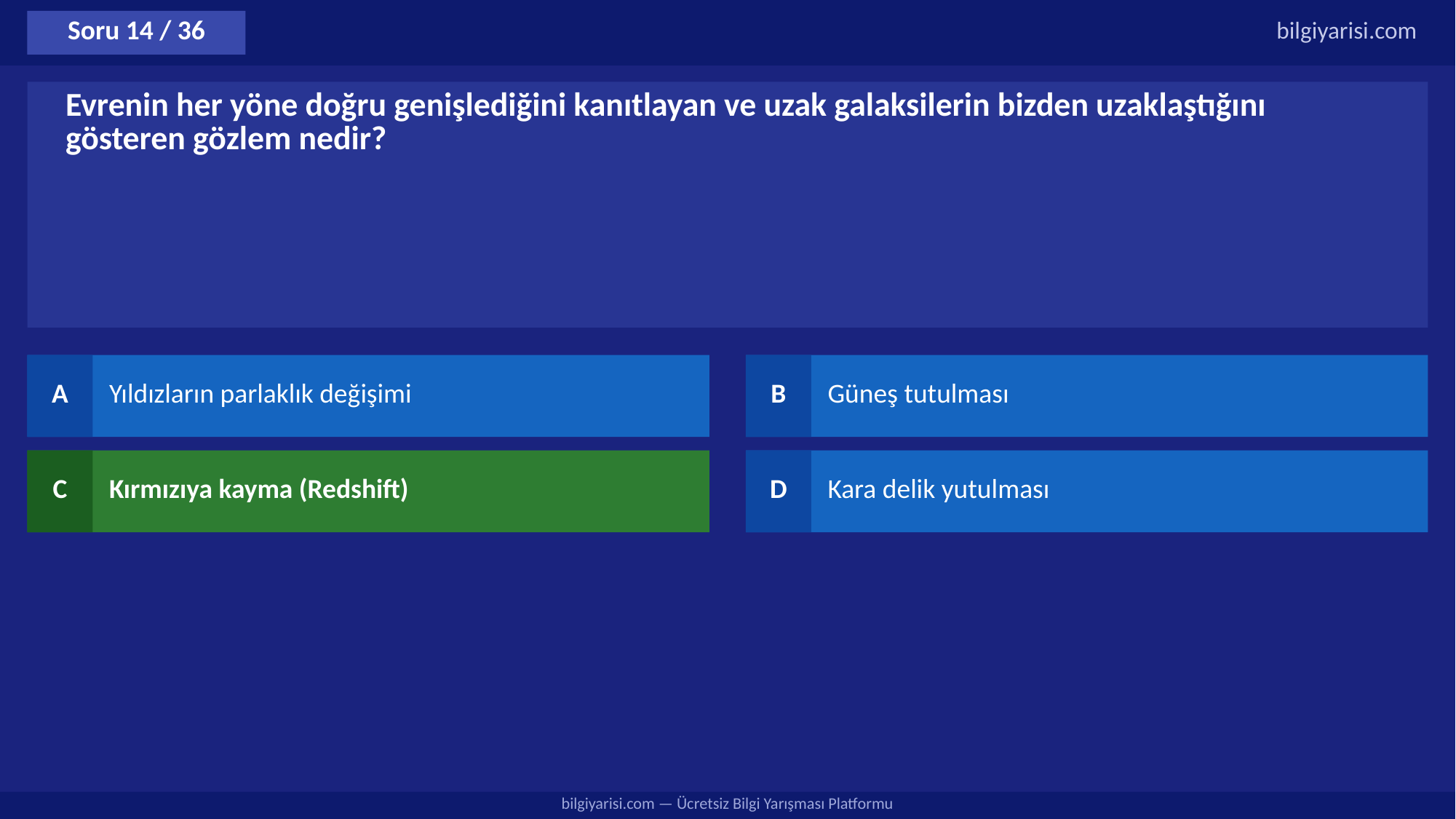

Soru 14 / 36
bilgiyarisi.com

Evrenin her yöne doğru genişlediğini kanıtlayan ve uzak galaksilerin bizden uzaklaştığını gösteren gözlem nedir?

A
Yıldızların parlaklık değişimi

B
Güneş tutulması

C
Kırmızıya kayma (Redshift)

D
Kara delik yutulması
bilgiyarisi.com — Ücretsiz Bilgi Yarışması Platformu